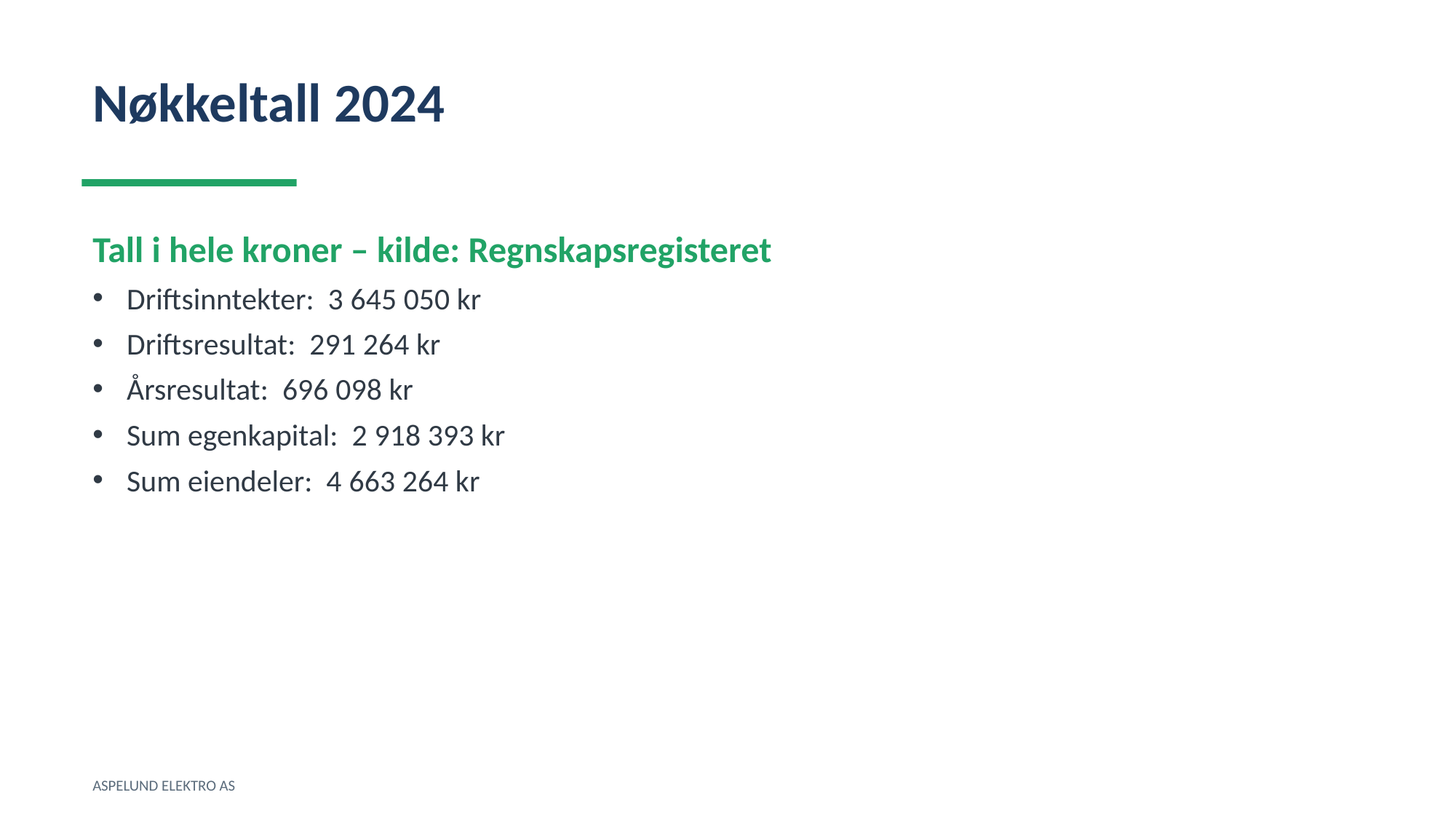

Nøkkeltall 2024

Tall i hele kroner – kilde: Regnskapsregisteret
Driftsinntekter:  3 645 050 kr
Driftsresultat:  291 264 kr
Årsresultat:  696 098 kr
Sum egenkapital:  2 918 393 kr
Sum eiendeler:  4 663 264 kr
ASPELUND ELEKTRO AS